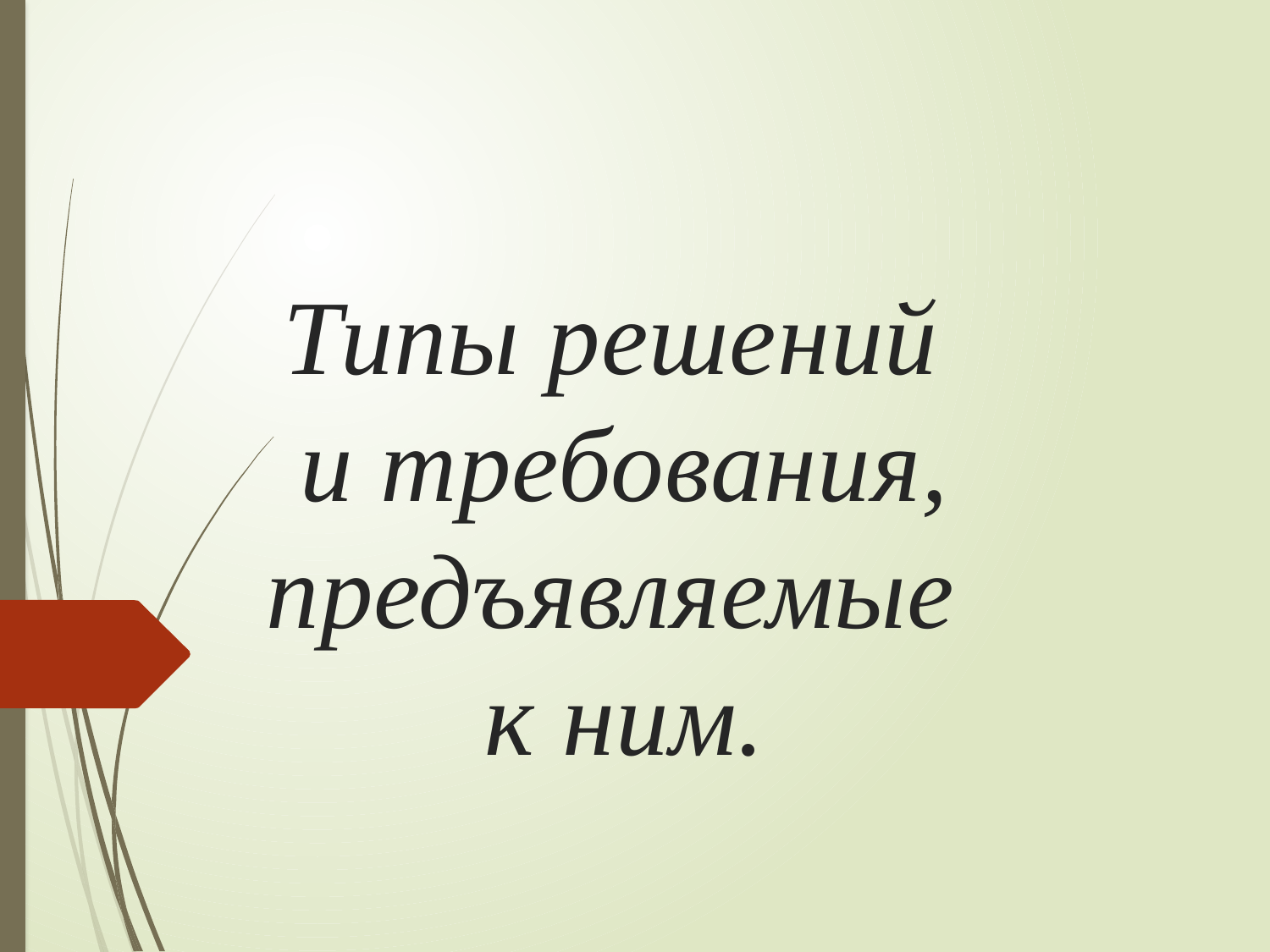

# Типы решений и требования, предъявляемые к ним.